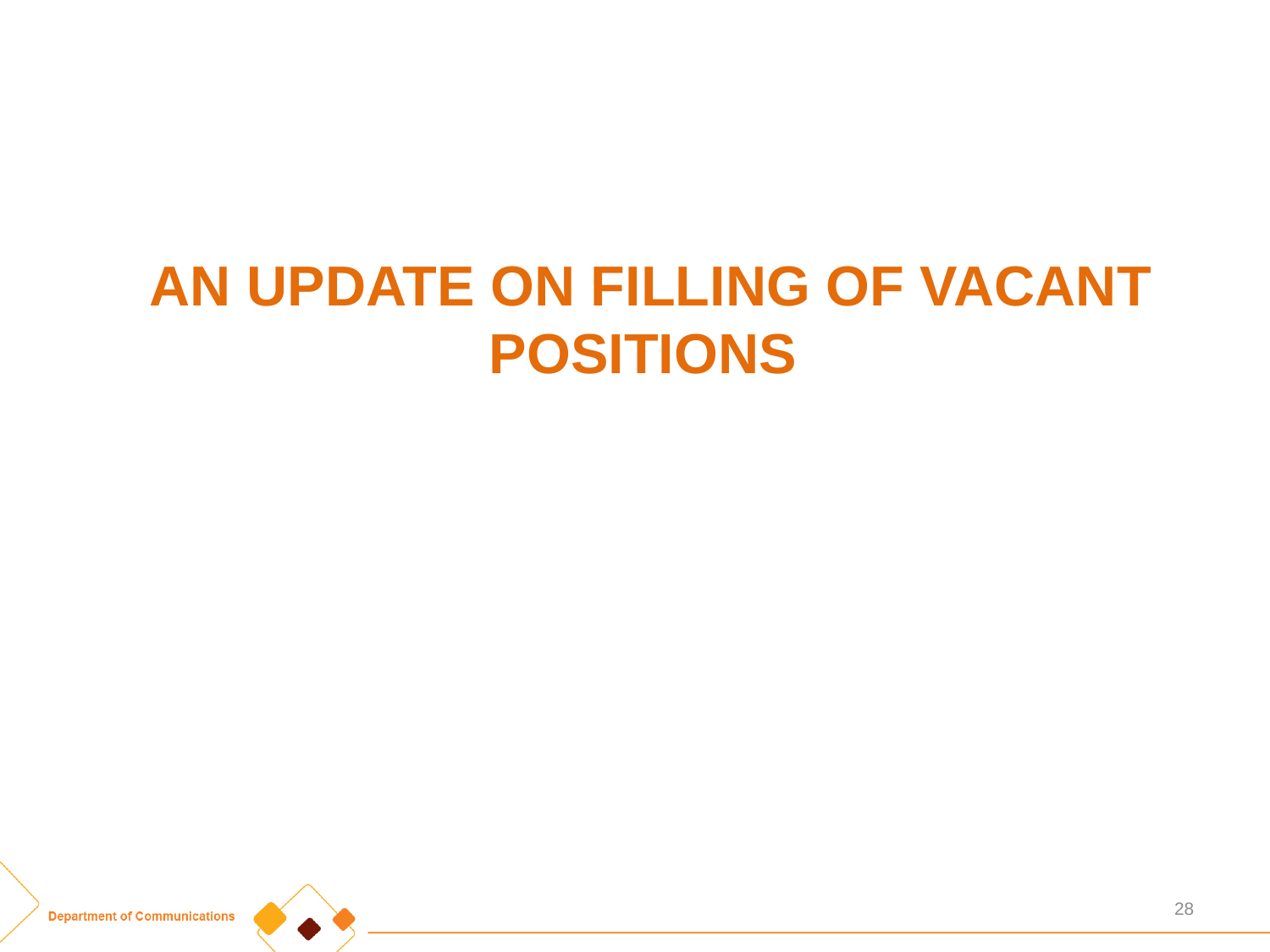

#
AN UPDATE ON FILLING OF VACANT POSITIONS
28